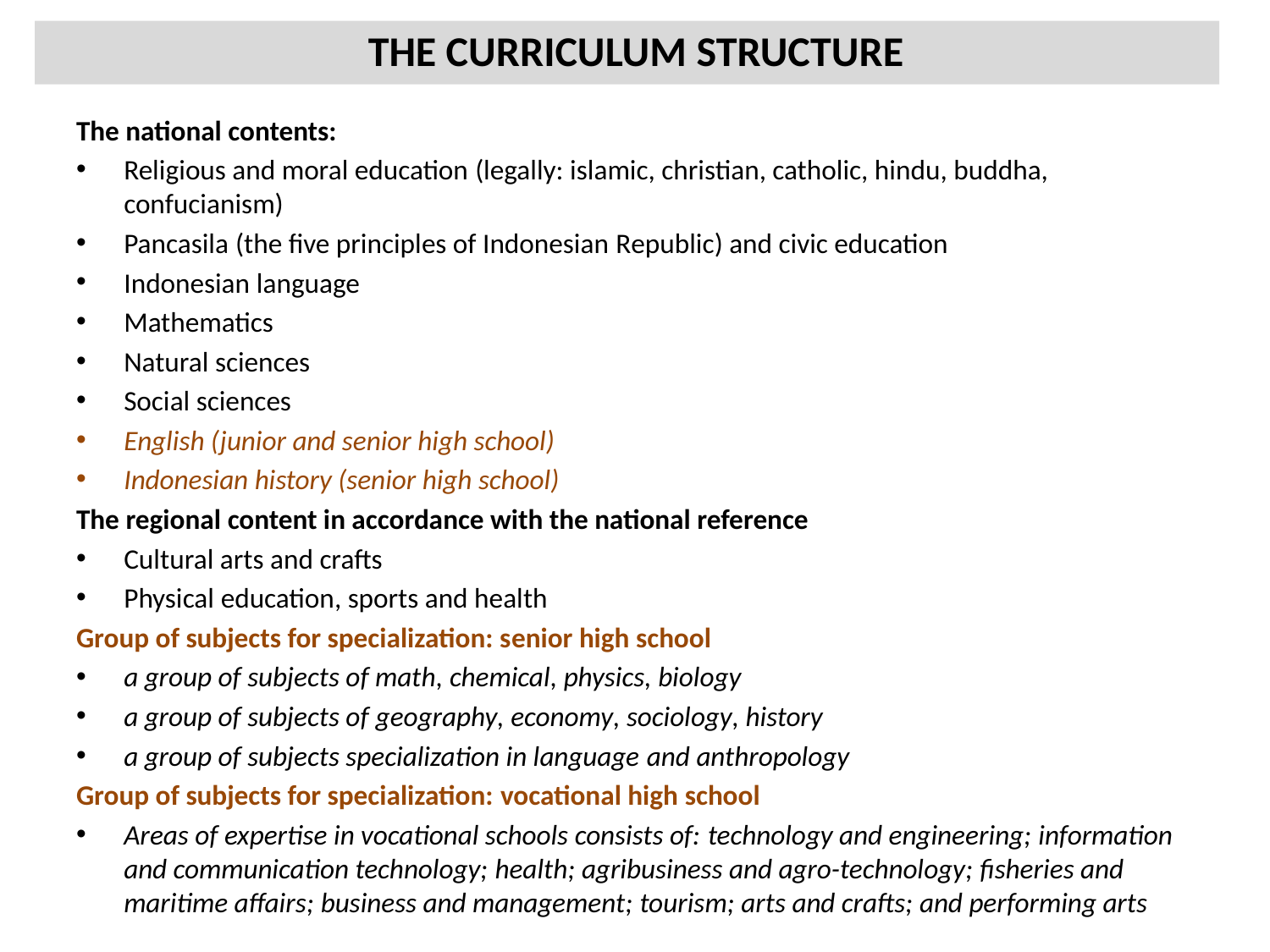

THE CURRICULUM STRUCTURE
The national contents:
Religious and moral education (legally: islamic, christian, catholic, hindu, buddha, confucianism)
Pancasila (the five principles of Indonesian Republic) and civic education
Indonesian language
Mathematics
Natural sciences
Social sciences
English (junior and senior high school)
Indonesian history (senior high school)
The regional content in accordance with the national reference
Cultural arts and crafts
Physical education, sports and health
Group of subjects for specialization: senior high school
a group of subjects of math, chemical, physics, biology
a group of subjects of geography, economy, sociology, history
a group of subjects specialization in language and anthropology
Group of subjects for specialization: vocational high school
Areas of expertise in vocational schools consists of: technology and engineering; information and communication technology; health; agribusiness and agro-technology; fisheries and maritime affairs; business and management; tourism; arts and crafts; and performing arts